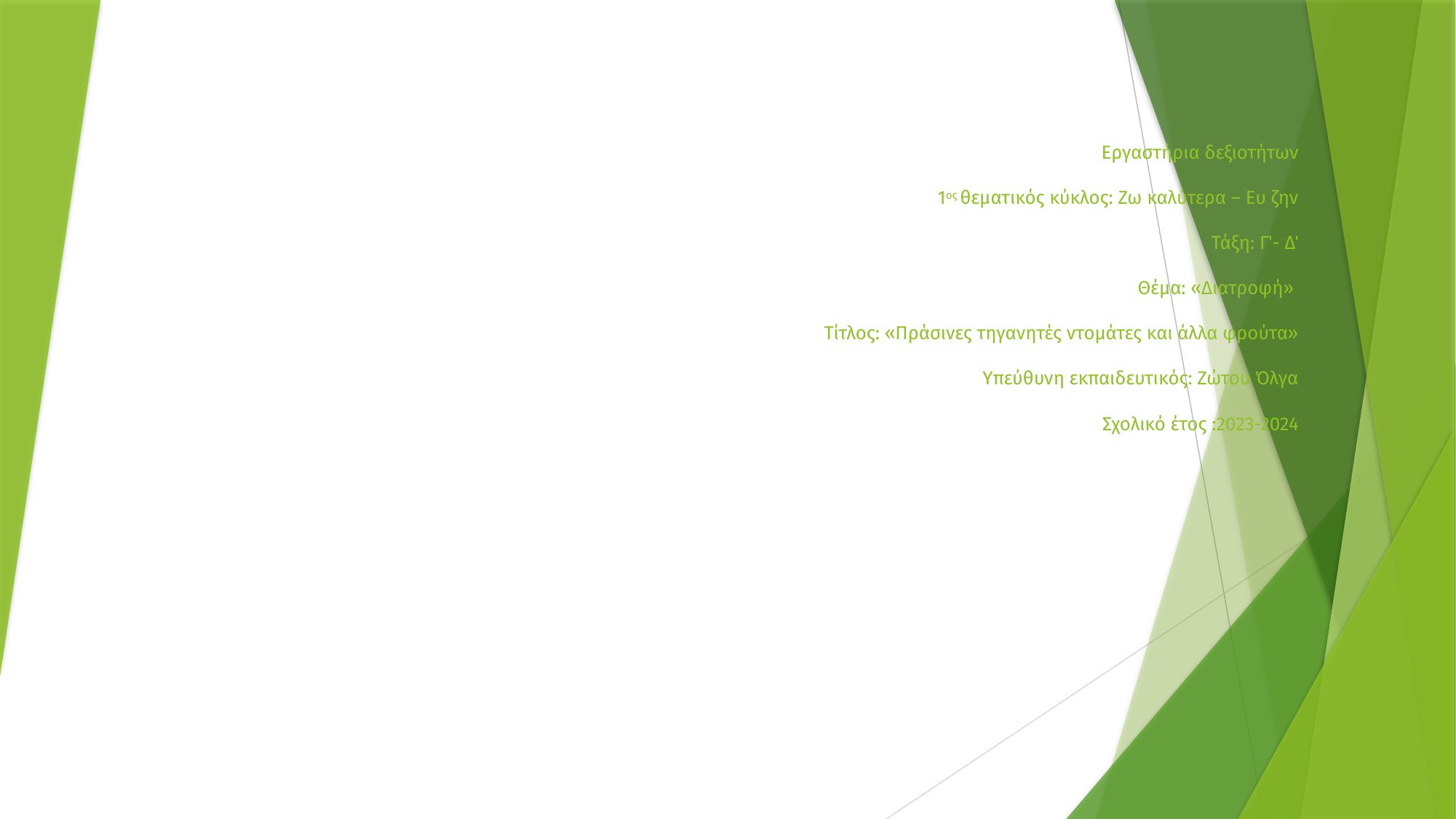

# Εργαστήρια δεξιοτήτων 1ος θεματικός κύκλος: Ζω καλύτερα – Ευ ζην Τάξη: Γ΄- Δ΄ Θέμα: «Διατροφή»  Τίτλος: «Πράσινες τηγανητές ντομάτες και άλλα φρούτα» Υπεύθυνη εκπαιδευτικός: Ζώτου Όλγα Σχολικό έτος :2023-2024